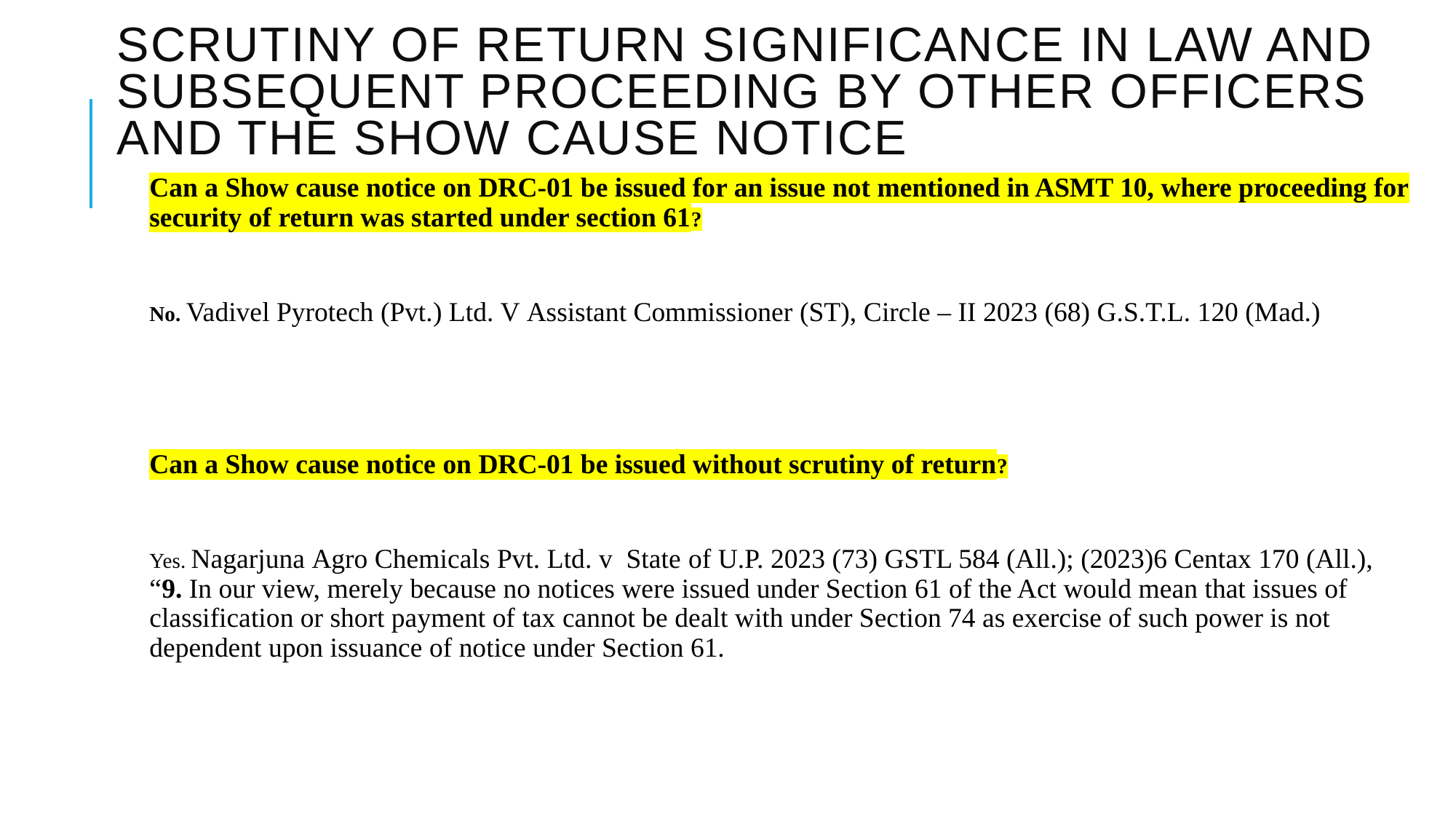

# SCRUTINY OF RETURN SIGNIFICANCE IN LAW AND SUBSEQUENT PROCEEDING BY OTHER OFFICERS AND THE SHOW CAUSE NOTICE
Can a Show cause notice on DRC-01 be issued for an issue not mentioned in ASMT 10, where proceeding for security of return was started under section 61?

No. Vadivel Pyrotech (Pvt.) Ltd. v Assistant Commissioner (ST), Circle – II 2023 (68) G.S.T.L. 120 (Mad.)

Can a Show cause notice on DRC-01 be issued without scrutiny of return?

Yes. Nagarjuna Agro Chemicals Pvt. Ltd. v  State of U.P. 2023 (73) GSTL 584 (All.); (2023)6 Centax 170 (All.), “9. In our view, merely because no notices were issued under Section 61 of the Act would mean that issues of classification or short payment of tax cannot be dealt with under Section 74 as exercise of such power is not dependent upon issuance of notice under Section 61.